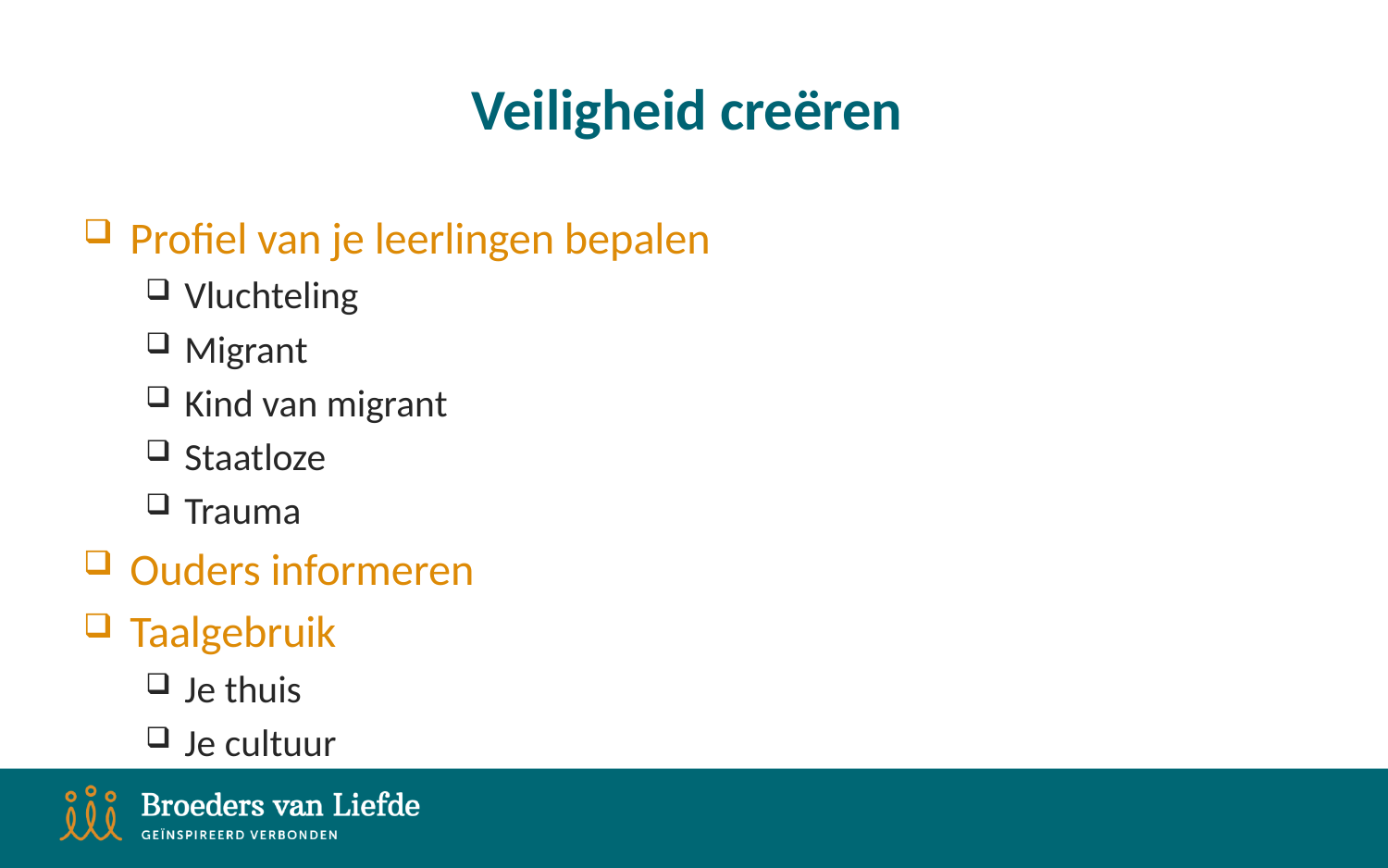

# Veiligheid creëren
Profiel van je leerlingen bepalen
Vluchteling
Migrant
Kind van migrant
Staatloze
Trauma
Ouders informeren
Taalgebruik
Je thuis
Je cultuur